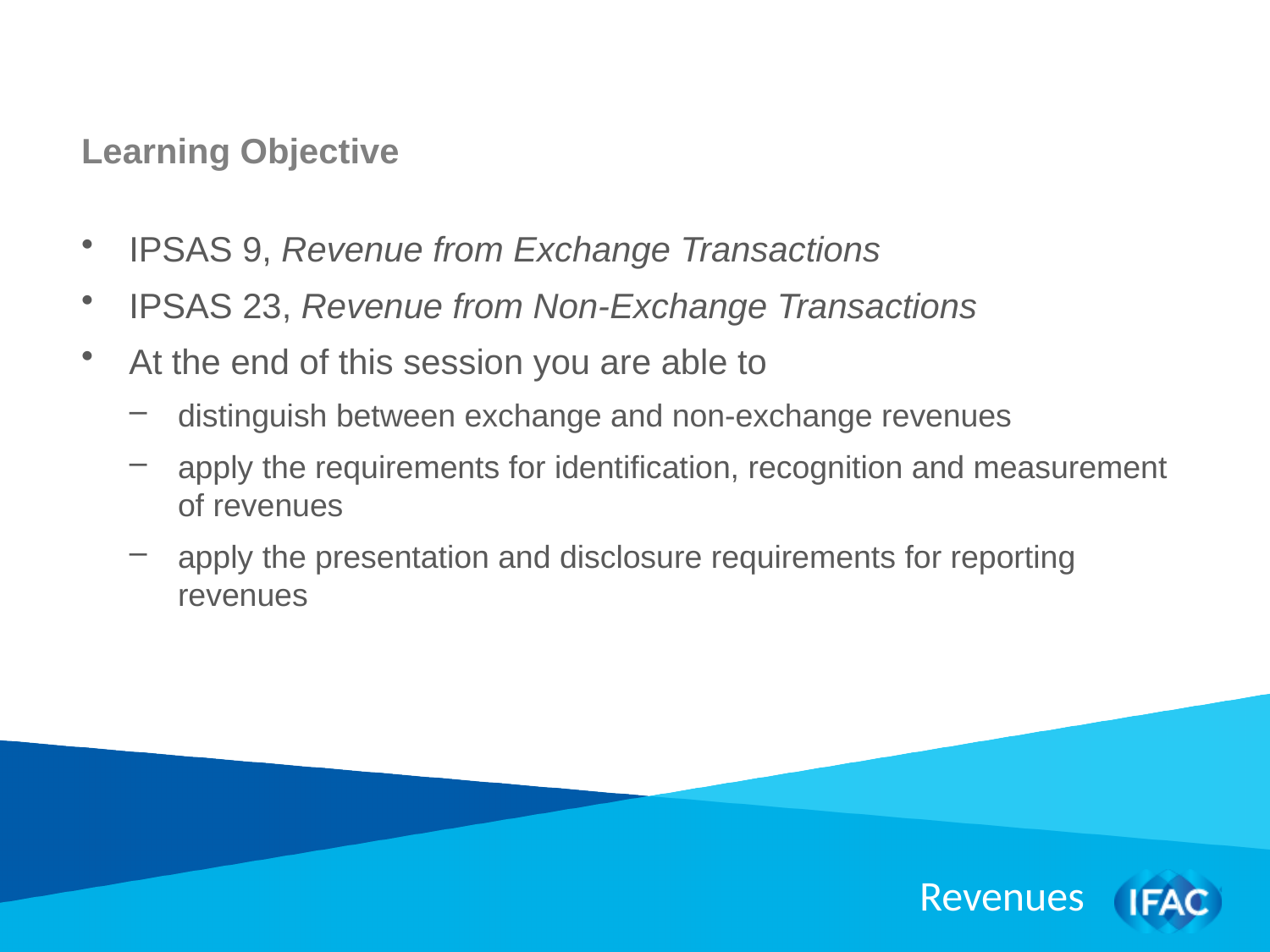

Learning Objective

IPSAS 9, Revenue from Exchange Transactions
IPSAS 23, Revenue from Non-Exchange Transactions
At the end of this session you are able to
distinguish between exchange and non-exchange revenues
apply the requirements for identification, recognition and measurement of revenues
apply the presentation and disclosure requirements for reporting revenues

Revenues